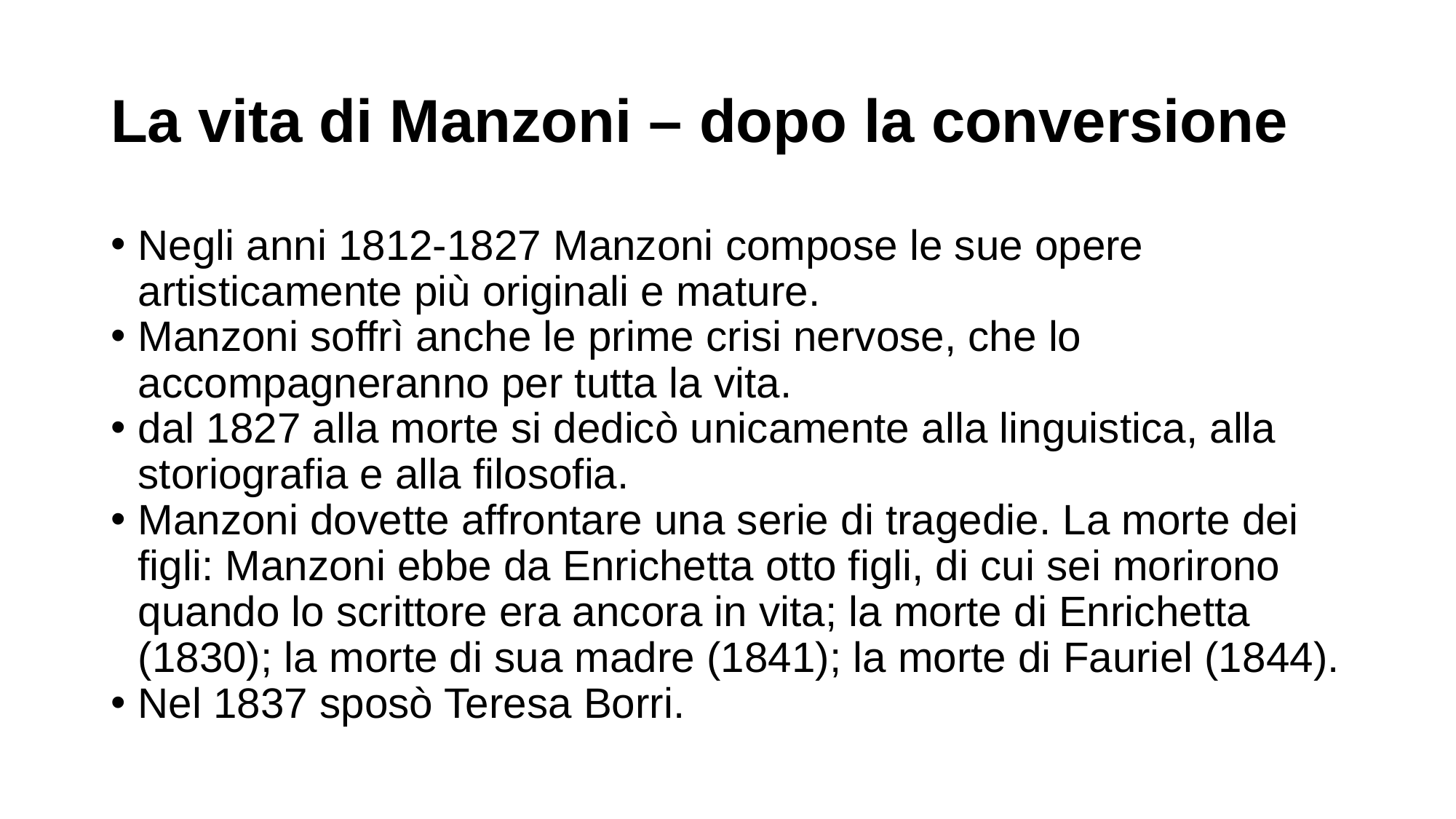

La vita di Manzoni – dopo la conversione
Negli anni 1812-1827 Manzoni compose le sue opere artisticamente più originali e mature.
Manzoni soffrì anche le prime crisi nervose, che lo accompagneranno per tutta la vita.
dal 1827 alla morte si dedicò unicamente alla linguistica, alla storiografia e alla filosofia.
Manzoni dovette affrontare una serie di tragedie. La morte dei figli: Manzoni ebbe da Enrichetta otto figli, di cui sei morirono quando lo scrittore era ancora in vita; la morte di Enrichetta (1830); la morte di sua madre (1841); la morte di Fauriel (1844).
Nel 1837 sposò Teresa Borri.